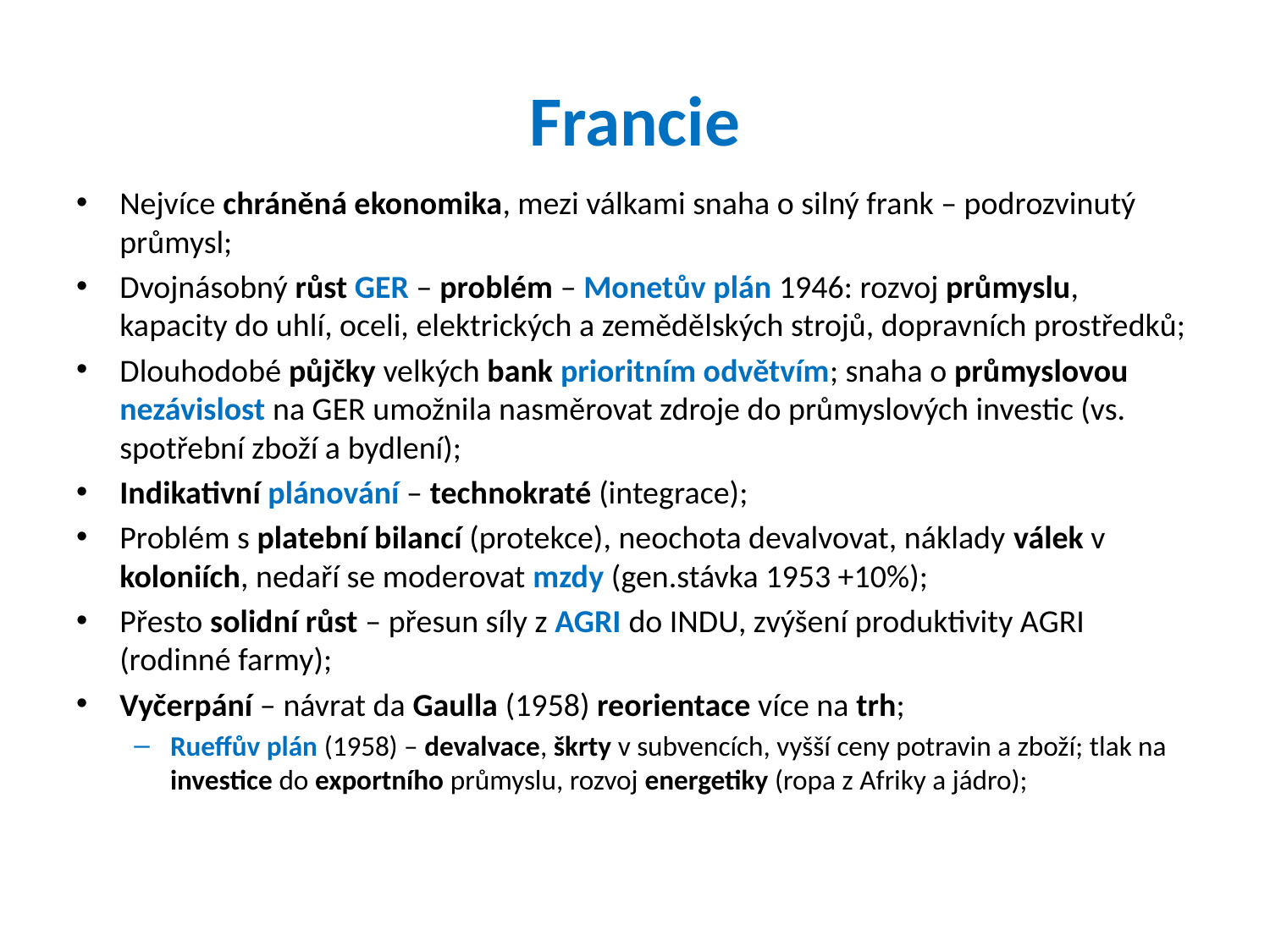

# Francie
Nejvíce chráněná ekonomika, mezi válkami snaha o silný frank – podrozvinutý průmysl;
Dvojnásobný růst GER – problém – Monetův plán 1946: rozvoj průmyslu, kapacity do uhlí, oceli, elektrických a zemědělských strojů, dopravních prostředků;
Dlouhodobé půjčky velkých bank prioritním odvětvím; snaha o průmyslovou nezávislost na GER umožnila nasměrovat zdroje do průmyslových investic (vs. spotřební zboží a bydlení);
Indikativní plánování – technokraté (integrace);
Problém s platební bilancí (protekce), neochota devalvovat, náklady válek v koloniích, nedaří se moderovat mzdy (gen.stávka 1953 +10%);
Přesto solidní růst – přesun síly z AGRI do INDU, zvýšení produktivity AGRI (rodinné farmy);
Vyčerpání – návrat da Gaulla (1958) reorientace více na trh;
Rueffův plán (1958) – devalvace, škrty v subvencích, vyšší ceny potravin a zboží; tlak na investice do exportního průmyslu, rozvoj energetiky (ropa z Afriky a jádro);